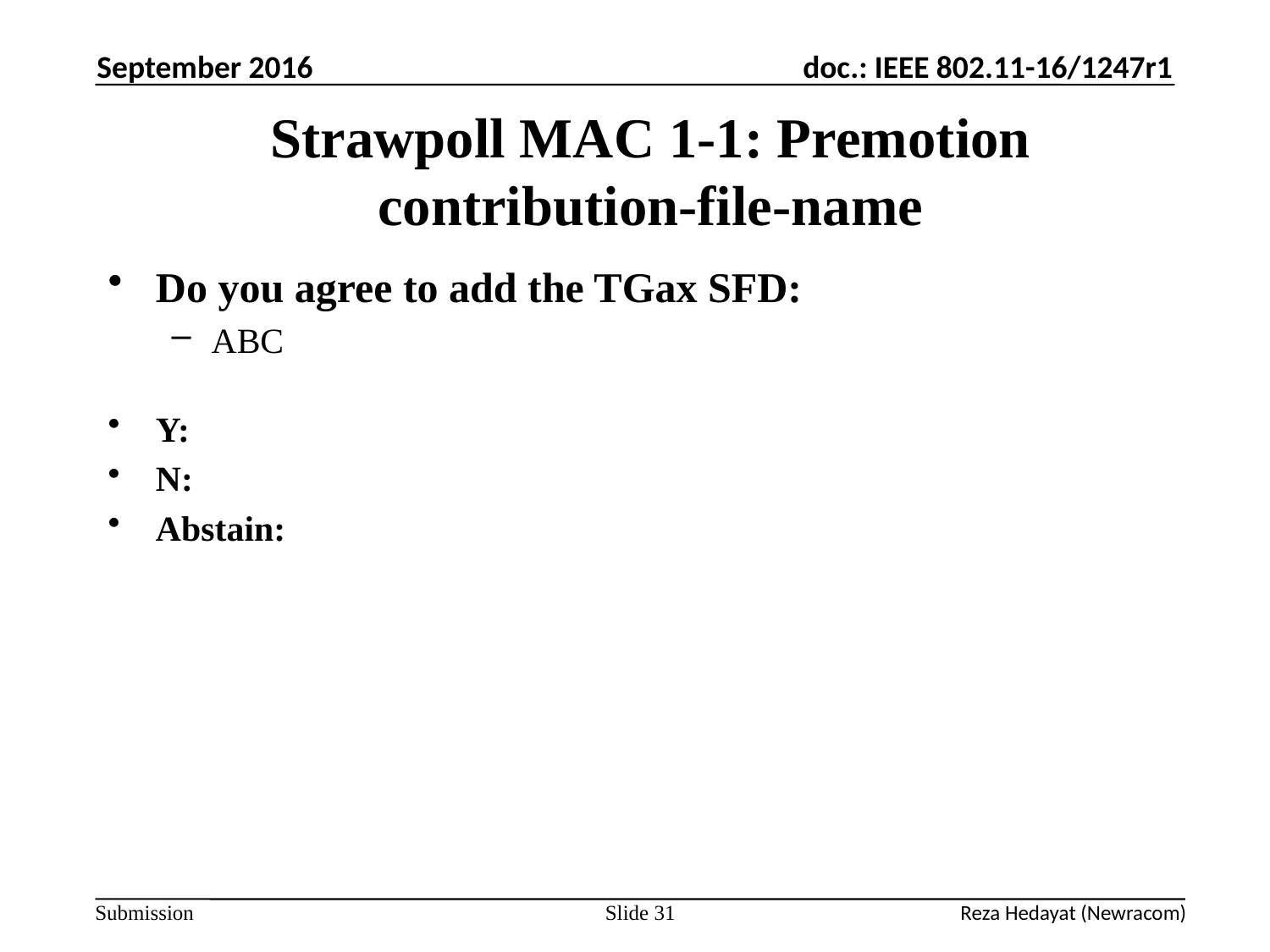

September 2016
# Strawpoll MAC 1-1: Premotion contribution-file-name
Do you agree to add the TGax SFD:
ABC

Y:
N:
Abstain:

Slide 31
Reza Hedayat (Newracom)